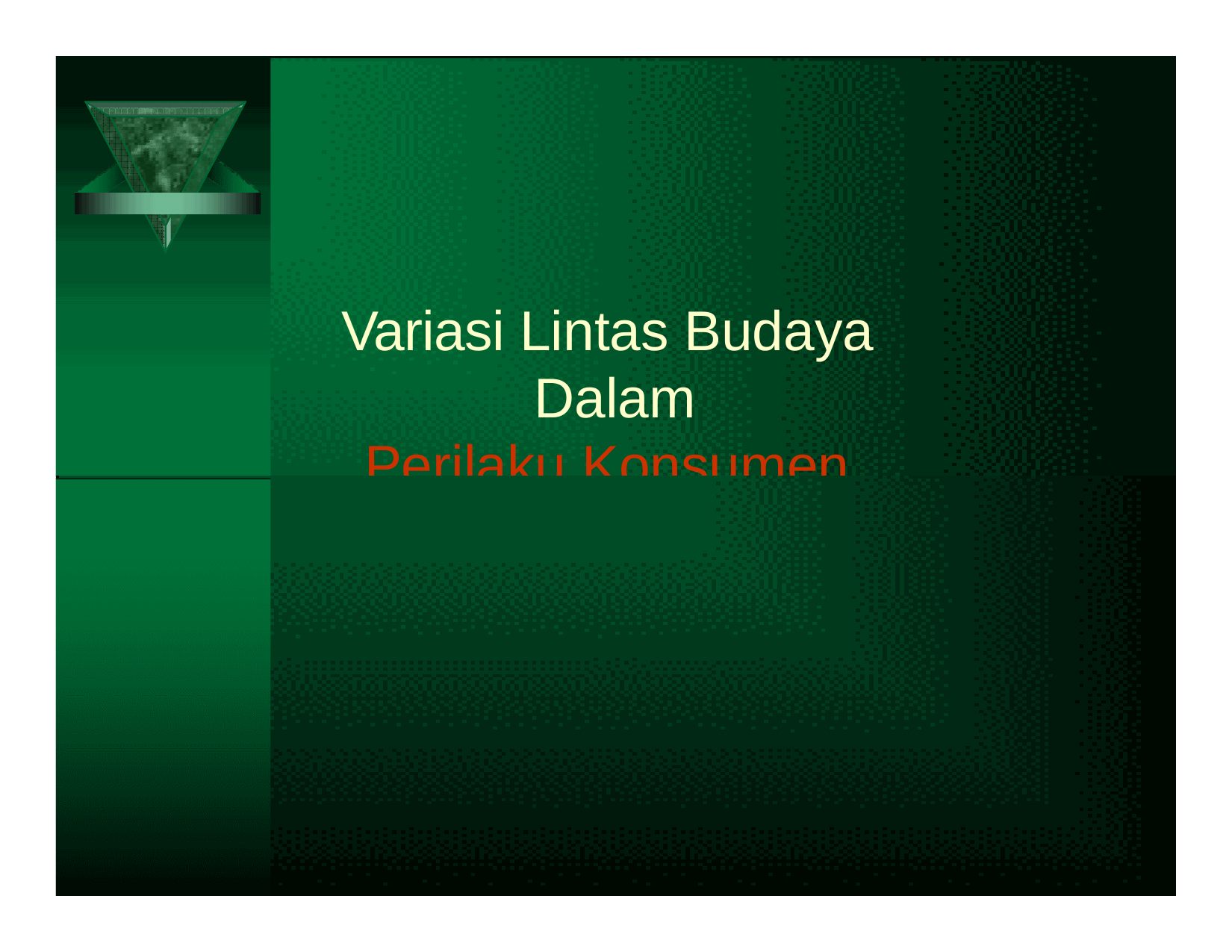

# Variasi Lintas Budaya  Dalam
Perilaku Konsumen